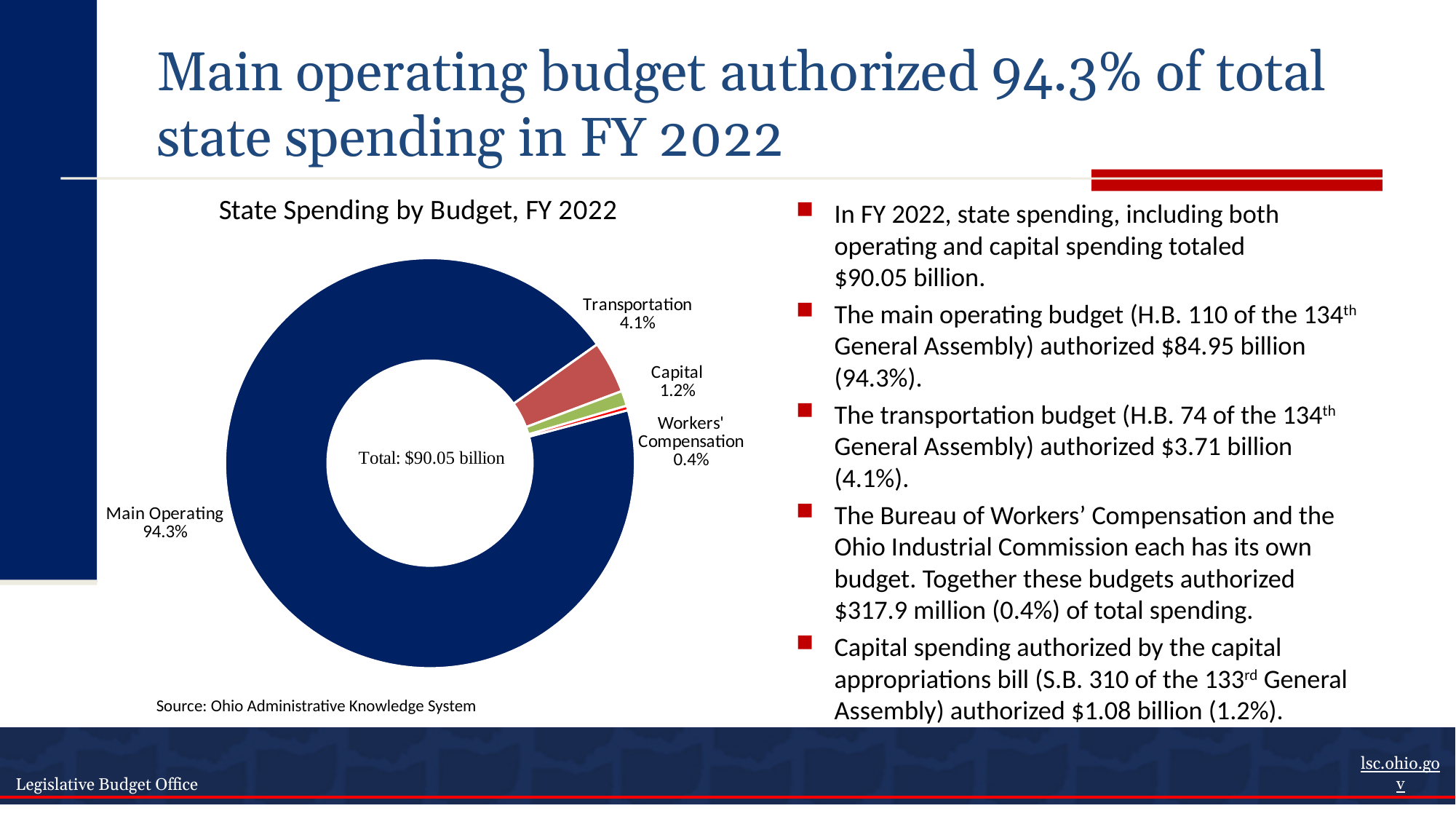

# Main operating budget authorized 94.3% of total state spending in FY 2022

### Chart: State Spending by Budget, FY 2022

| Category | Donut chart |
|---|---|
| Main Operating | 84947542357.20988 |
| Transportation | 3705607241.790003 |
| Capital | 1078910743.3799996 |
| Workers' Compensation | 317945970.40999997 |
In FY 2022, state spending, including both operating and capital spending totaled $90.05 billion.
The main operating budget (H.B. 110 of the 134th General Assembly) authorized $84.95 billion (94.3%).
The transportation budget (H.B. 74 of the 134th General Assembly) authorized $3.71 billion (4.1%).
The Bureau of Workers’ Compensation and the Ohio Industrial Commission each has its own budget. Together these budgets authorized $317.9 million (0.4%) of total spending.
Capital spending authorized by the capital appropriations bill (S.B. 310 of the 133rd General Assembly) authorized $1.08 billion (1.2%).
Source: Ohio Administrative Knowledge System